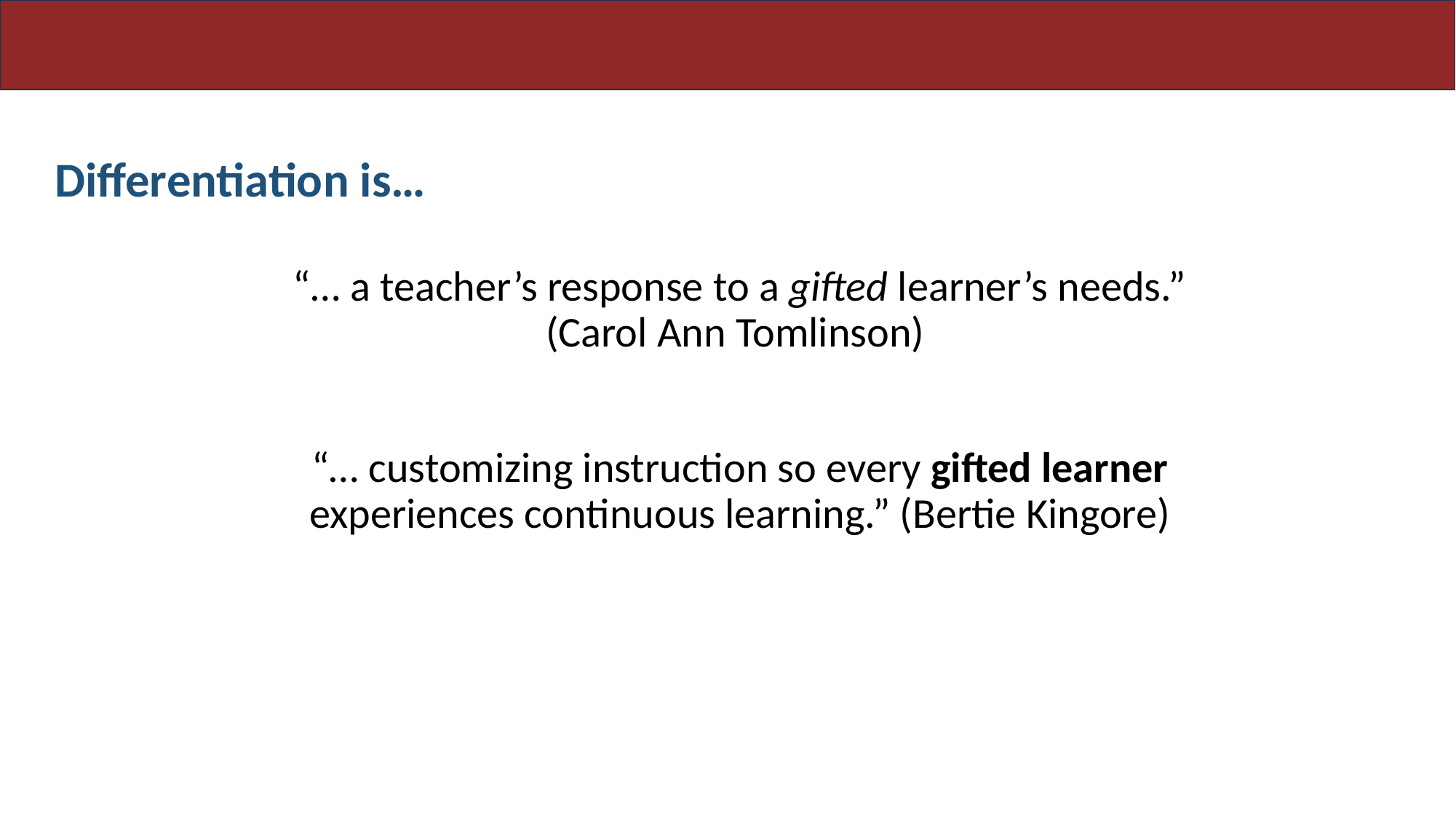

Differentiation is…
“… a teacher’s response to a gifted learner’s needs.” (Carol Ann Tomlinson)

“… customizing instruction so every gifted learner experiences continuous learning.” (Bertie Kingore)